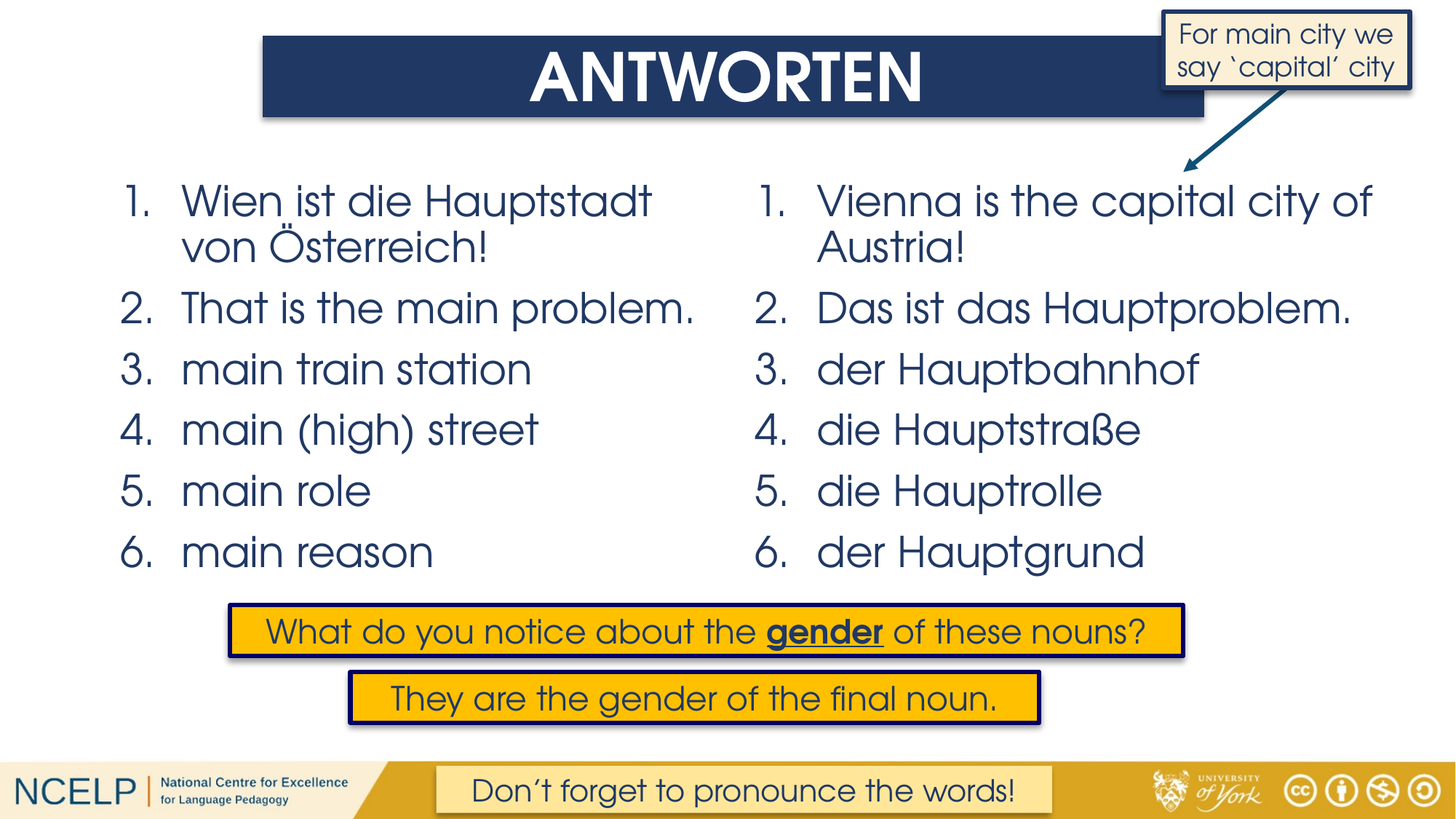

# ANTWORTEN
For main city we say ‘capital’ city

Wien ist die Hauptstadt von Österreich!
That is the main problem.
main train station
main (high) street
main role
main reason

Vienna is the capital city of Austria!
Das ist das Hauptproblem.
der Hauptbahnhof
die Hauptstraße
die Hauptrolle
der Hauptgrund
What do you notice about the gender of these nouns?
They are the gender of the final noun.
Don’t forget to pronounce the words!